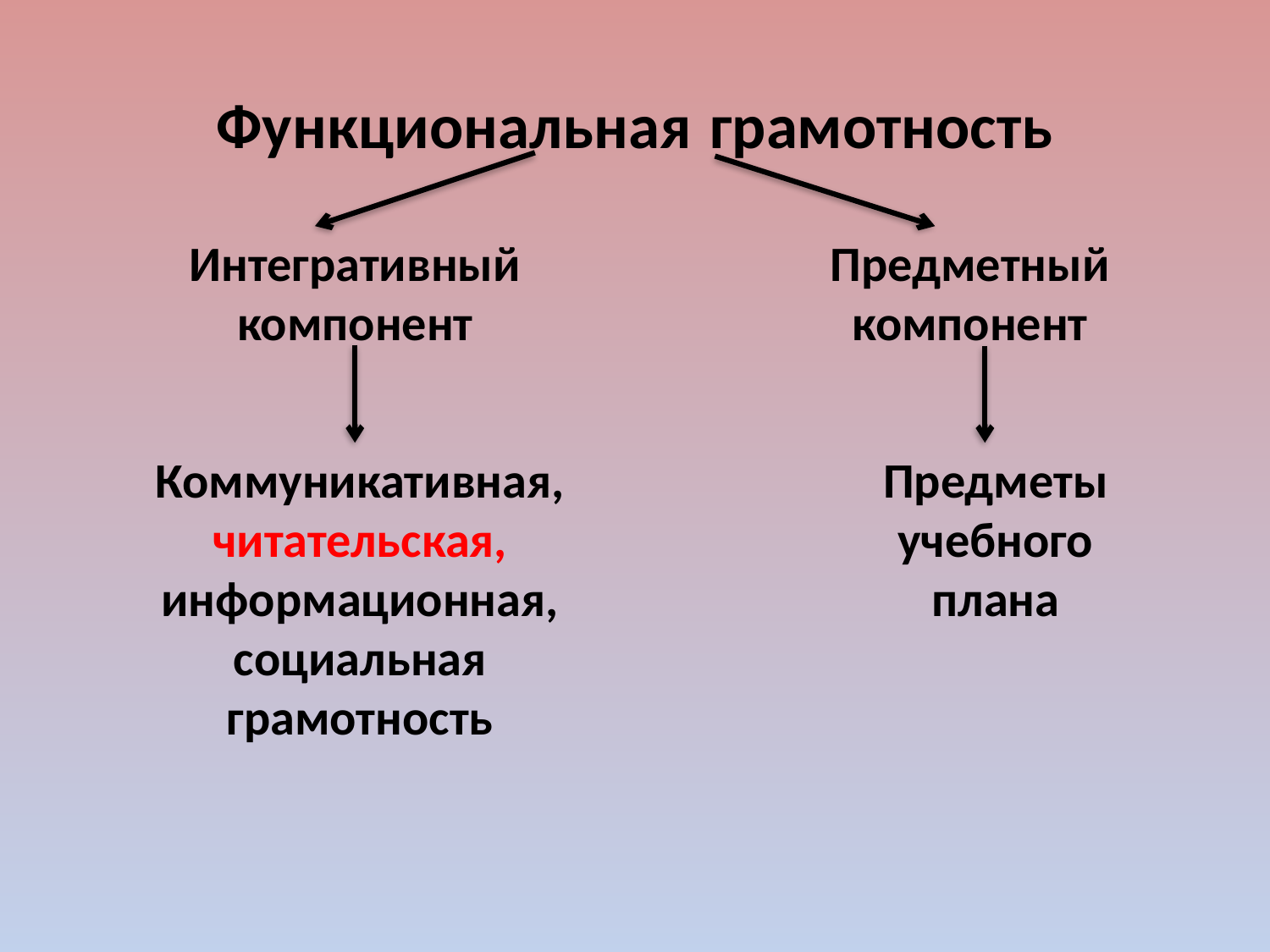

# Функциональная грамотность
Предметный компонент
Интегративный компонент
Коммуникативная, читательская, информационная, социальная грамотность
Предметы учебного плана